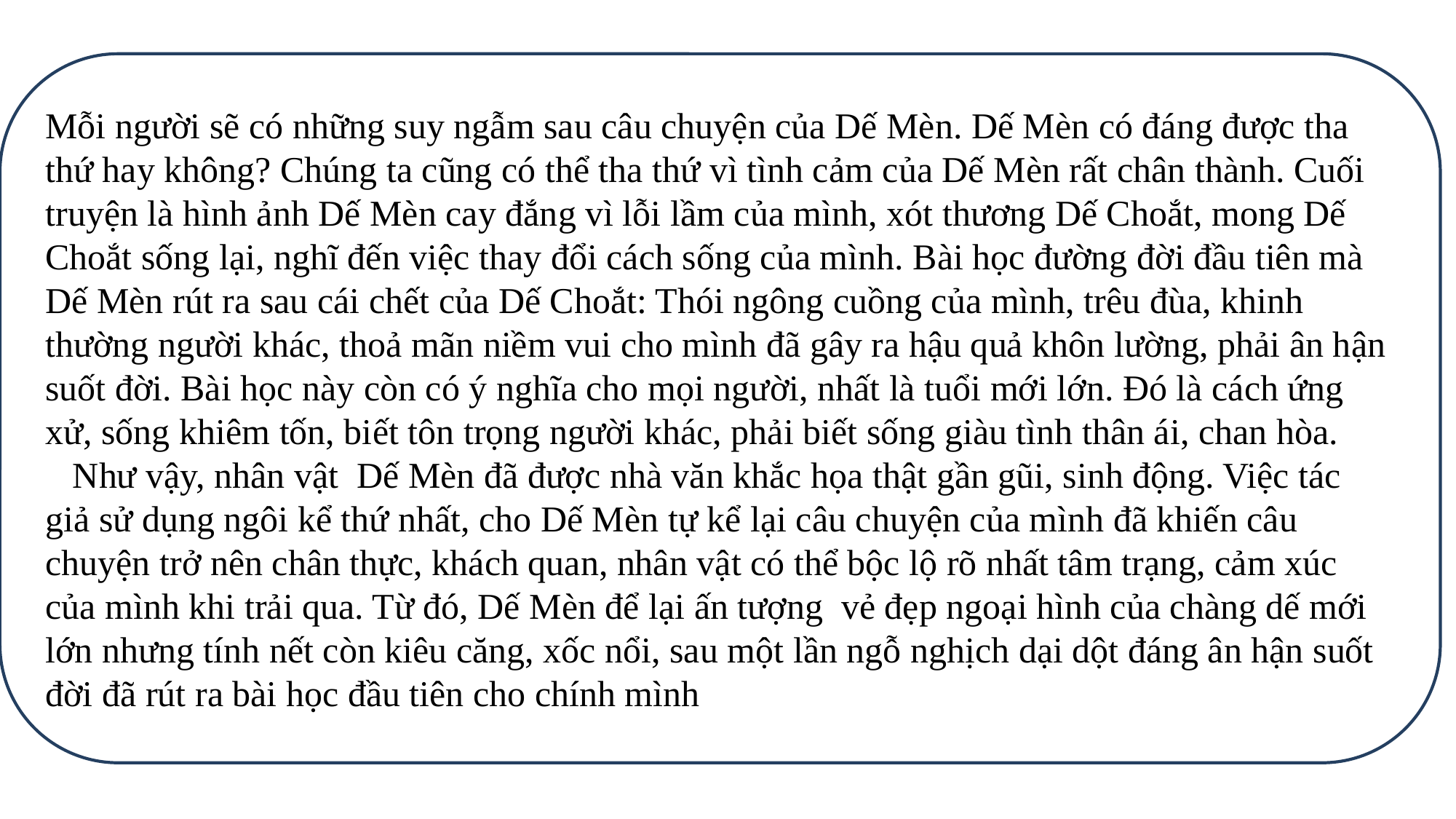

Mỗi người sẽ có những suy ngẫm sau câu chuyện của Dế Mèn. Dế Mèn có đáng được tha thứ hay không? Chúng ta cũng có thể tha thứ vì tình cảm của Dế Mèn rất chân thành. Cuối truyện là hình ảnh Dế Mèn cay đắng vì lỗi lầm của mình, xót thương Dế Choắt, mong Dế Choắt sống lại, nghĩ đến việc thay đổi cách sống của mình. Bài học đường đời đầu tiên mà Dế Mèn rút ra sau cái chết của Dế Choắt: Thói ngông cuồng của mình, trêu đùa, khinh thường người khác, thoả mãn niềm vui cho mình đã gây ra hậu quả khôn lường, phải ân hận suốt đời. Bài học này còn có ý nghĩa cho mọi người, nhất là tuổi mới lớn. Đó là cách ứng xử, sống khiêm tốn, biết tôn trọng người khác, phải biết sống giàu tình thân ái, chan hòa.
   Như vậy, nhân vật  Dế Mèn đã được nhà văn khắc họa thật gần gũi, sinh động. Việc tác giả sử dụng ngôi kể thứ nhất, cho Dế Mèn tự kể lại câu chuyện của mình đã khiến câu chuyện trở nên chân thực, khách quan, nhân vật có thể bộc lộ rõ nhất tâm trạng, cảm xúc của mình khi trải qua. Từ đó, Dế Mèn để lại ấn tượng  vẻ đẹp ngoại hình của chàng dế mới lớn nhưng tính nết còn kiêu căng, xốc nổi, sau một lần ngỗ nghịch dại dột đáng ân hận suốt đời đã rút ra bài học đầu tiên cho chính mình